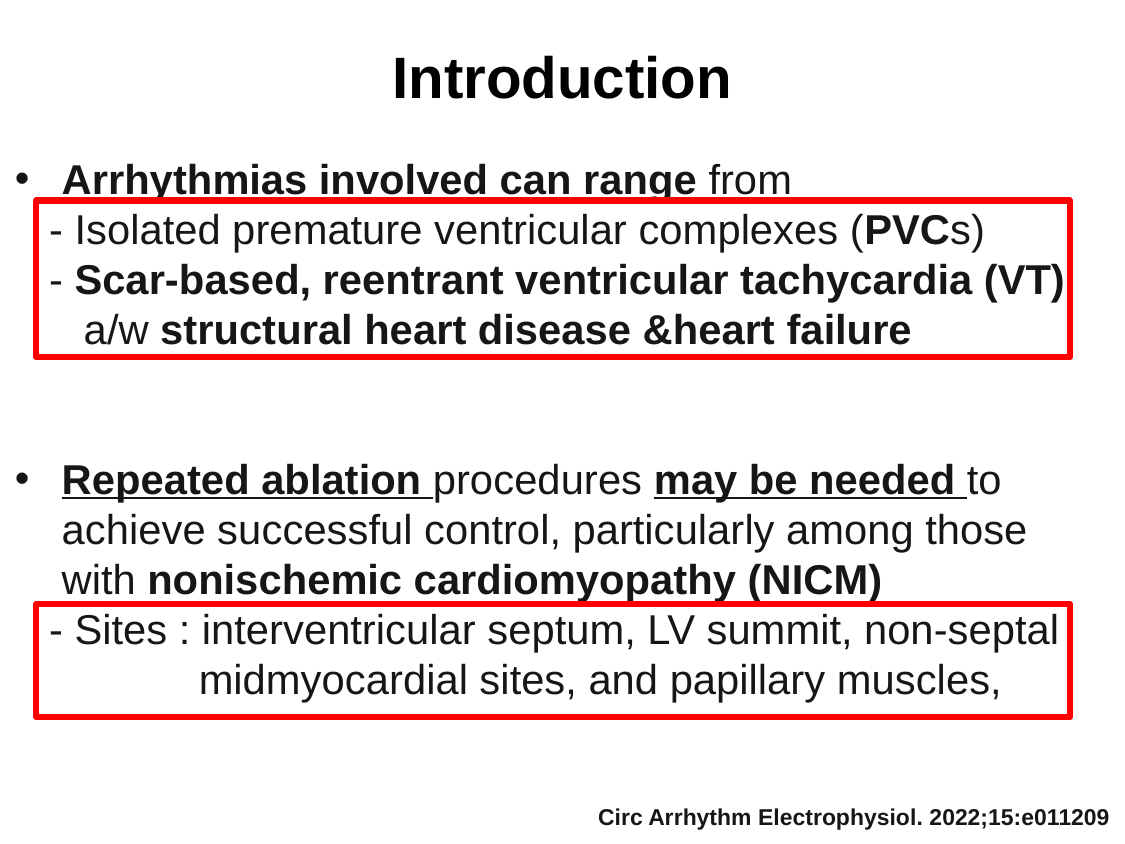

# Introduction
Arrhythmias involved can range from
   - Isolated premature ventricular complexes (PVCs)
   - Scar-based, reentrant ventricular tachycardia (VT)
      a/w structural heart disease &heart failure

Repeated ablation procedures may be needed to achieve successful control, particularly among those with nonischemic cardiomyopathy (NICM)
   - Sites : interventricular septum, LV summit, non-septal
                midmyocardial sites, and papillary muscles,

Circ Arrhythm Electrophysiol. 2022;15:e011209